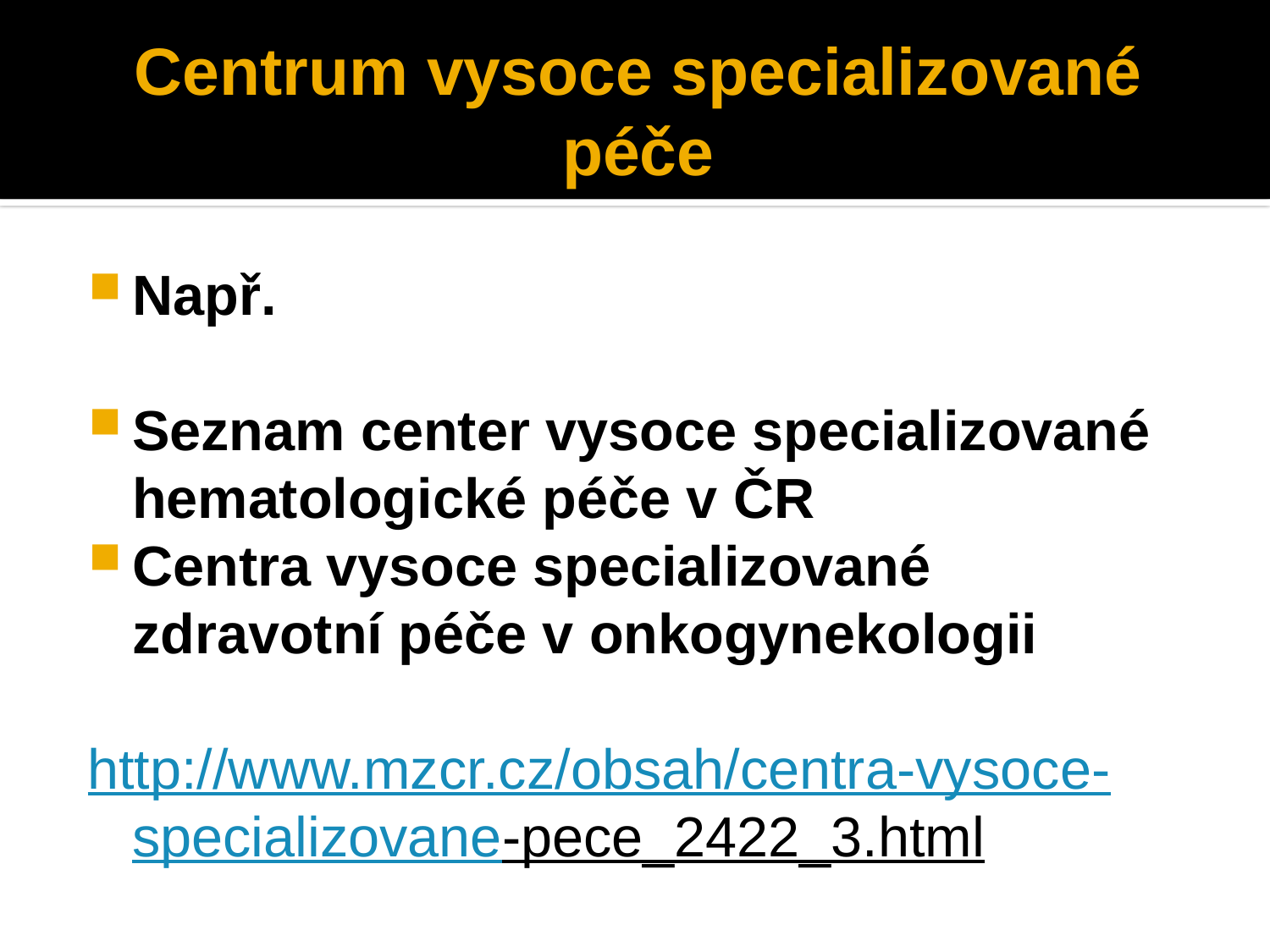

# Centrum vysoce specializované péče
Např.

Seznam center vysoce specializované hematologické péče v ČR
Centra vysoce specializované zdravotní péče v onkogynekologii

http://www.mzcr.cz/obsah/centra-vysoce-specializovane-pece_2422_3.html